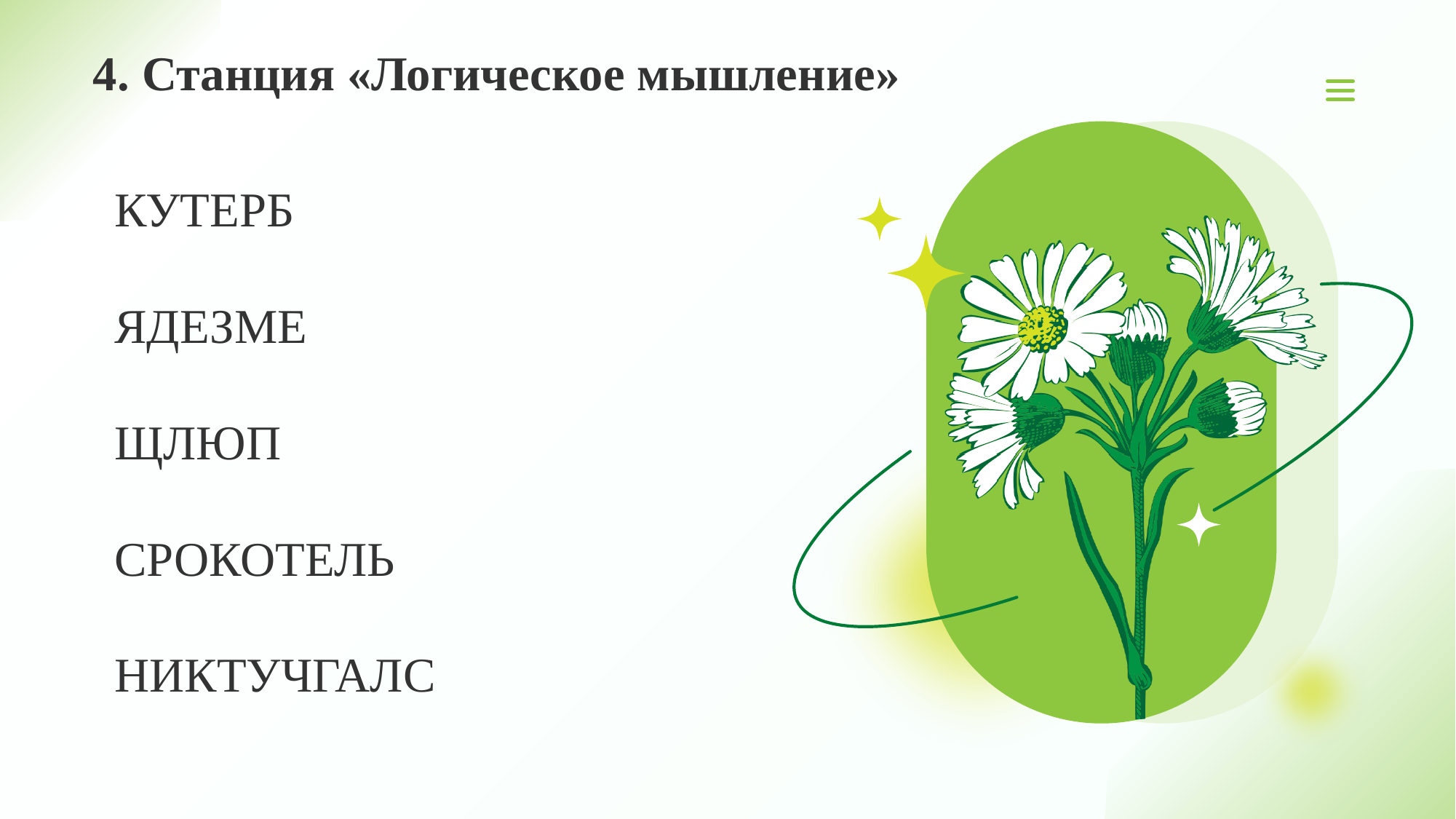

4. Станция «Логическое мышление»
КУТЕРБ

ЯДЕЗМЕ

ЩЛЮП

СРОКОТЕЛЬ

НИКТУЧГАЛС